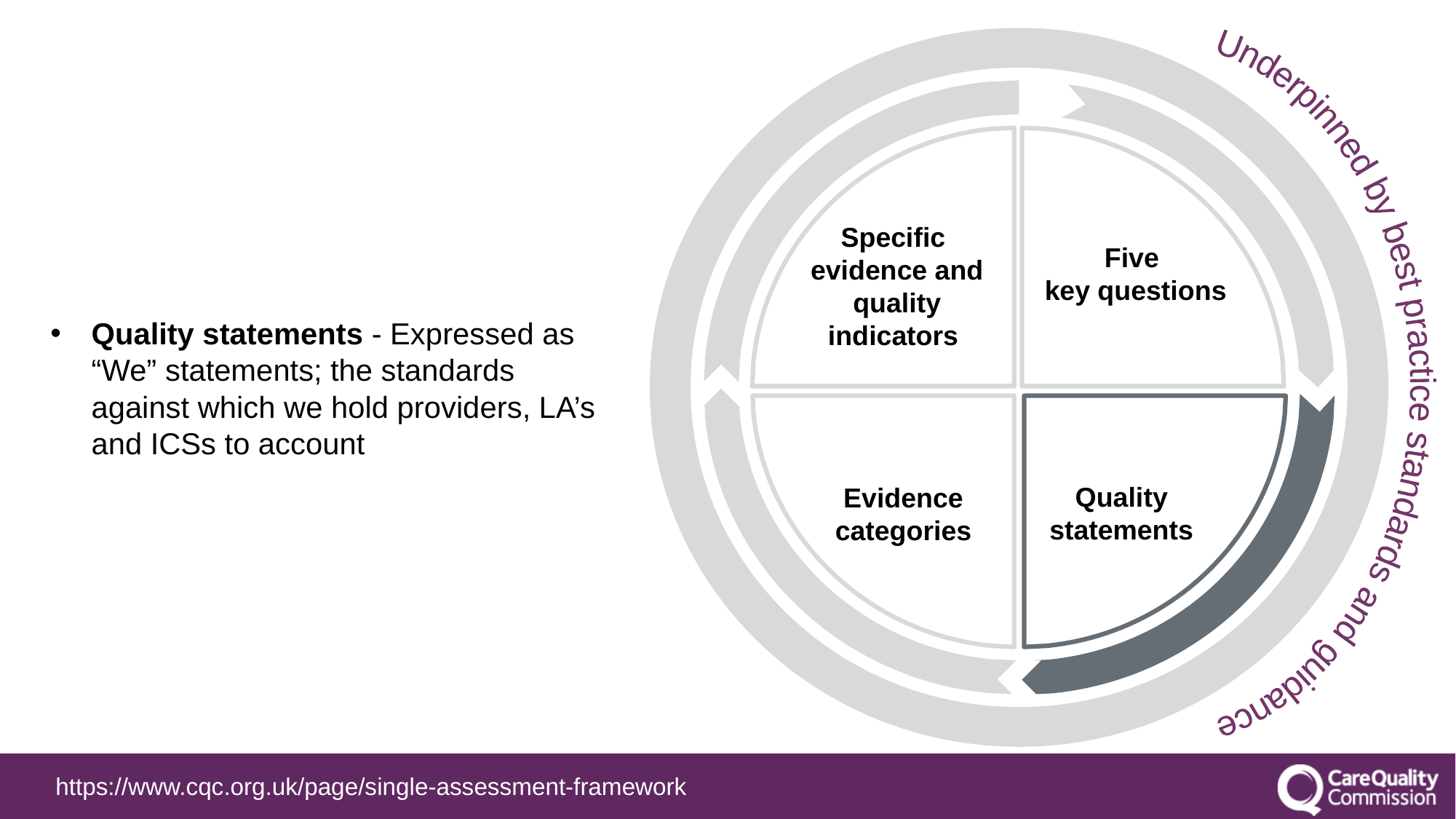

Specific
evidence and quality indicators
Five
key questions

Quality statements
Evidence categories​
Underpinned by best practice standards and guidance

Quality statements - Expressed as “We” statements; the standards against which we hold providers, LA’s and ICSs to account

https://www.cqc.org.uk/page/single-assessment-framework